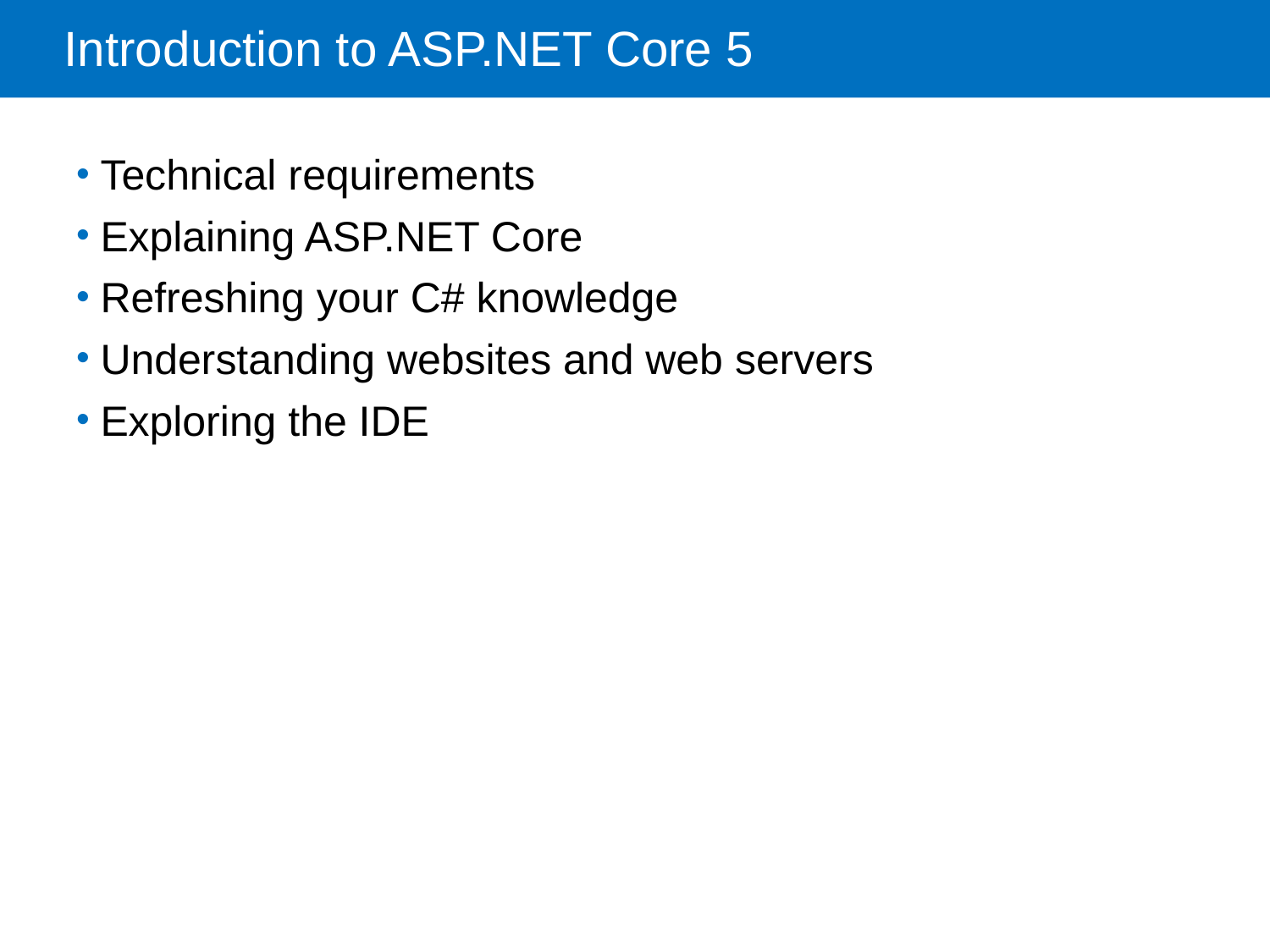

# Introduction to ASP.NET Core 5
Technical requirements
Explaining ASP.NET Core
Refreshing your C# knowledge
Understanding websites and web servers
Exploring the IDE